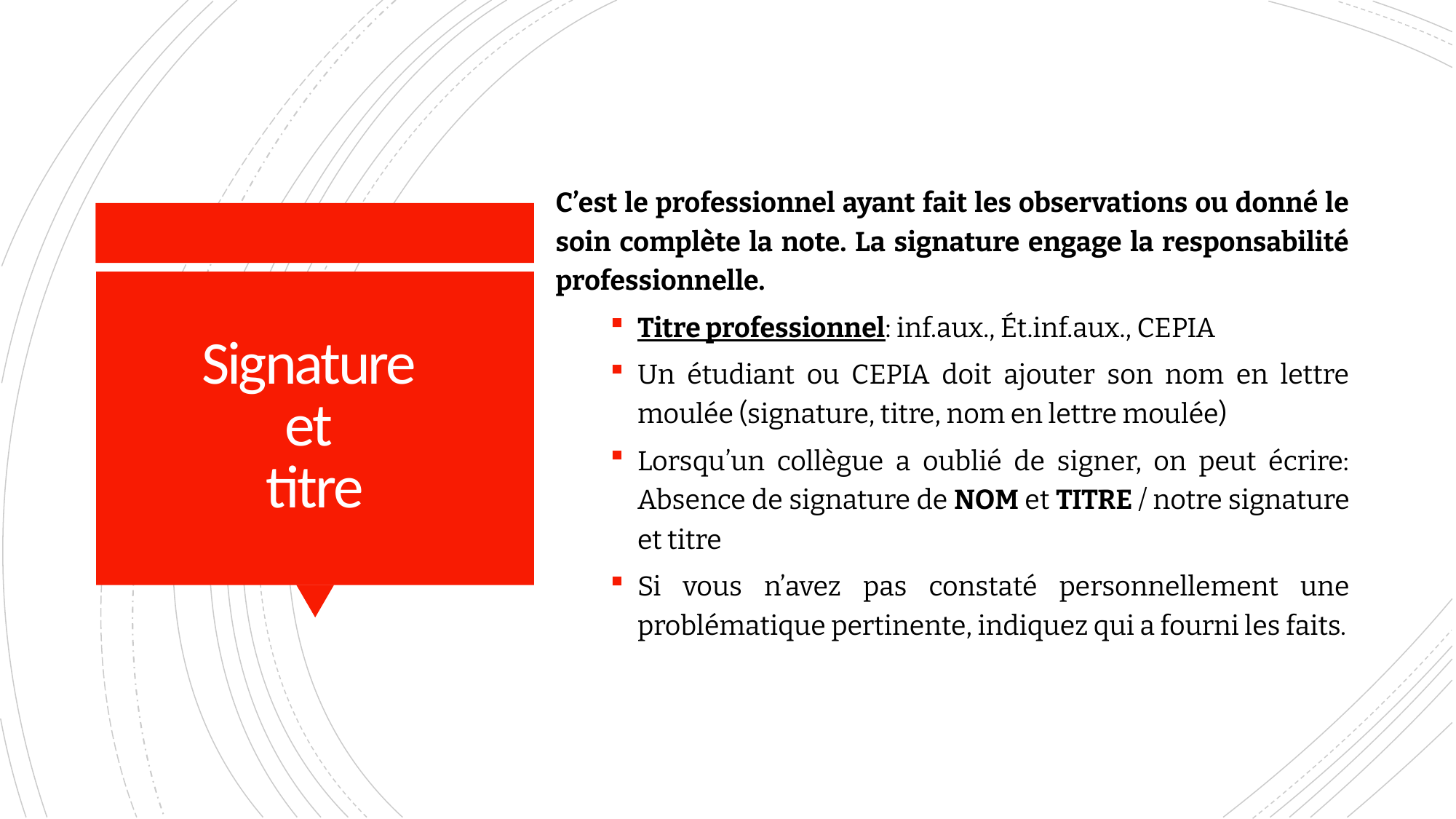

C’est le professionnel ayant fait les observations ou donné le soin complète la note. La signature engage la responsabilité professionnelle.
Titre professionnel: inf.aux., Ét.inf.aux., CEPIA
Un étudiant ou CEPIA doit ajouter son nom en lettre moulée (signature, titre, nom en lettre moulée)
Lorsqu’un collègue a oublié de signer, on peut écrire: Absence de signature de NOM et TITRE / notre signature et titre
Si vous n’avez pas constaté personnellement une problématique pertinente, indiquez qui a fourni les faits.
# Signature et titre